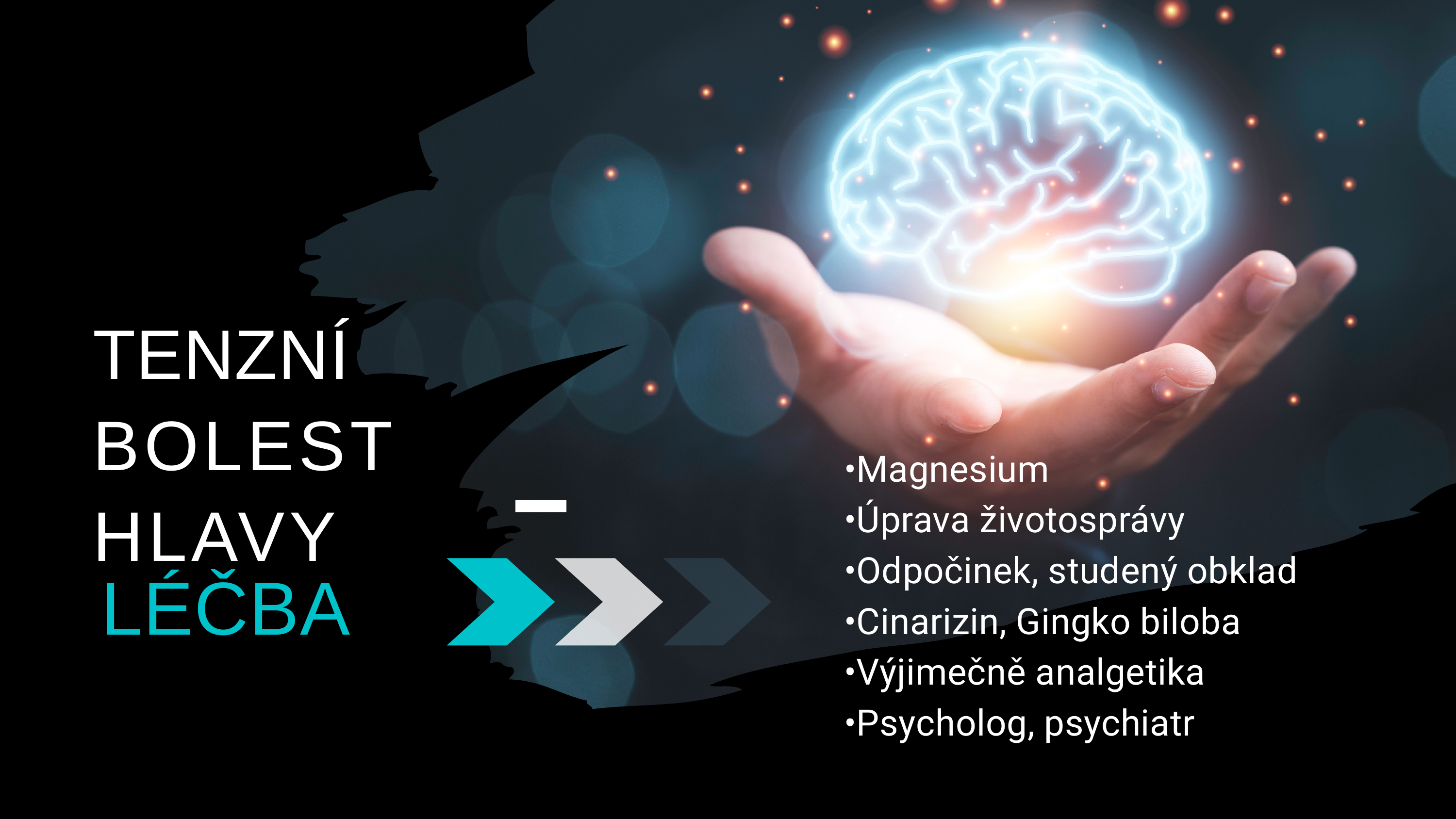

TENZNÍ
BOLEST HLAVY

•Magnesium
•Úprava životosprávy
•Odpočinek, studený obklad
•Cinarizin, Gingko biloba
•Výjimečně analgetika
•Psycholog, psychiatr

LÉČBA